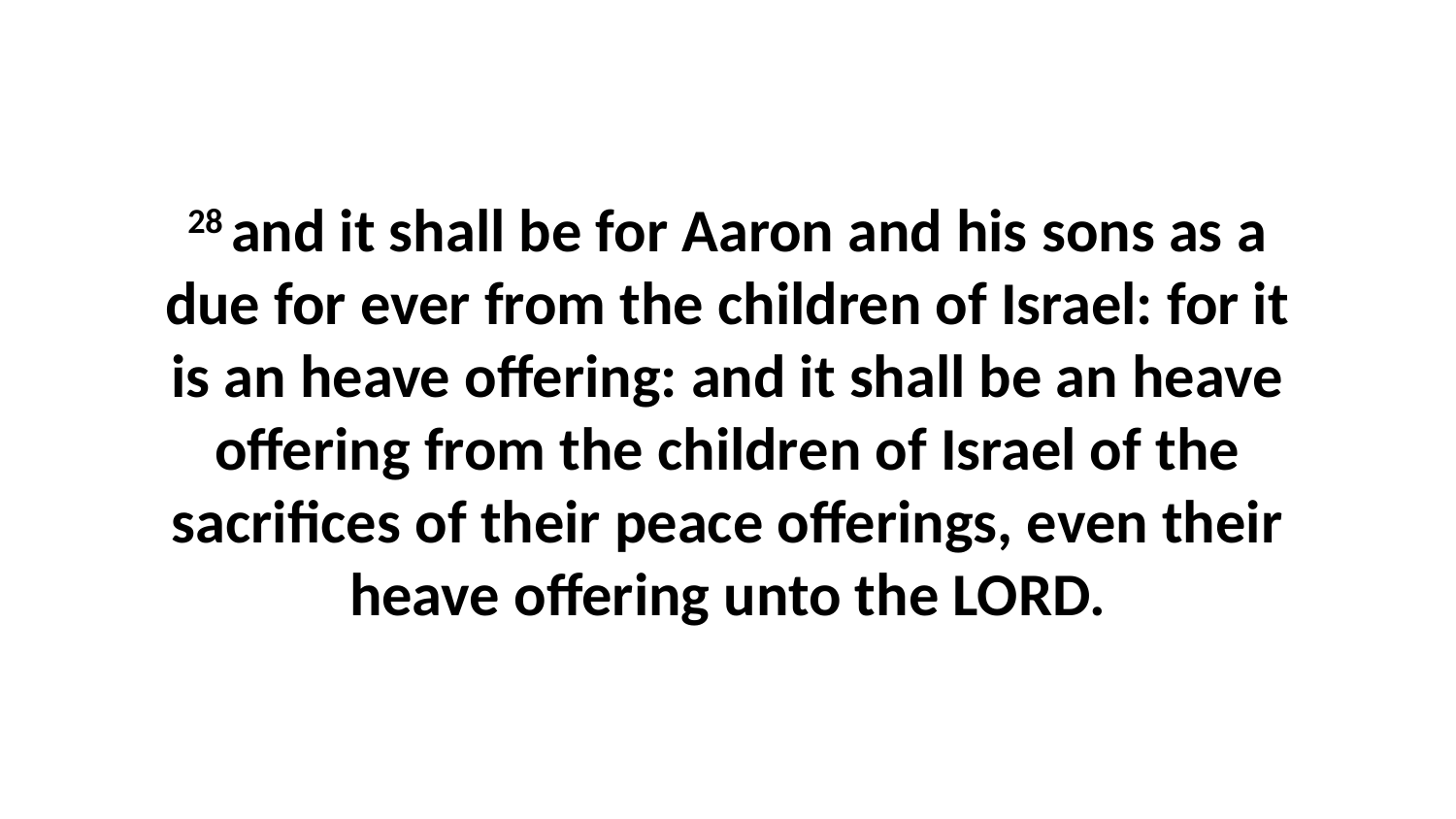

28 and it shall be for Aaron and his sons as a due for ever from the children of Israel: for it is an heave offering: and it shall be an heave offering from the children of Israel of the sacrifices of their peace offerings, even their heave offering unto the LORD.